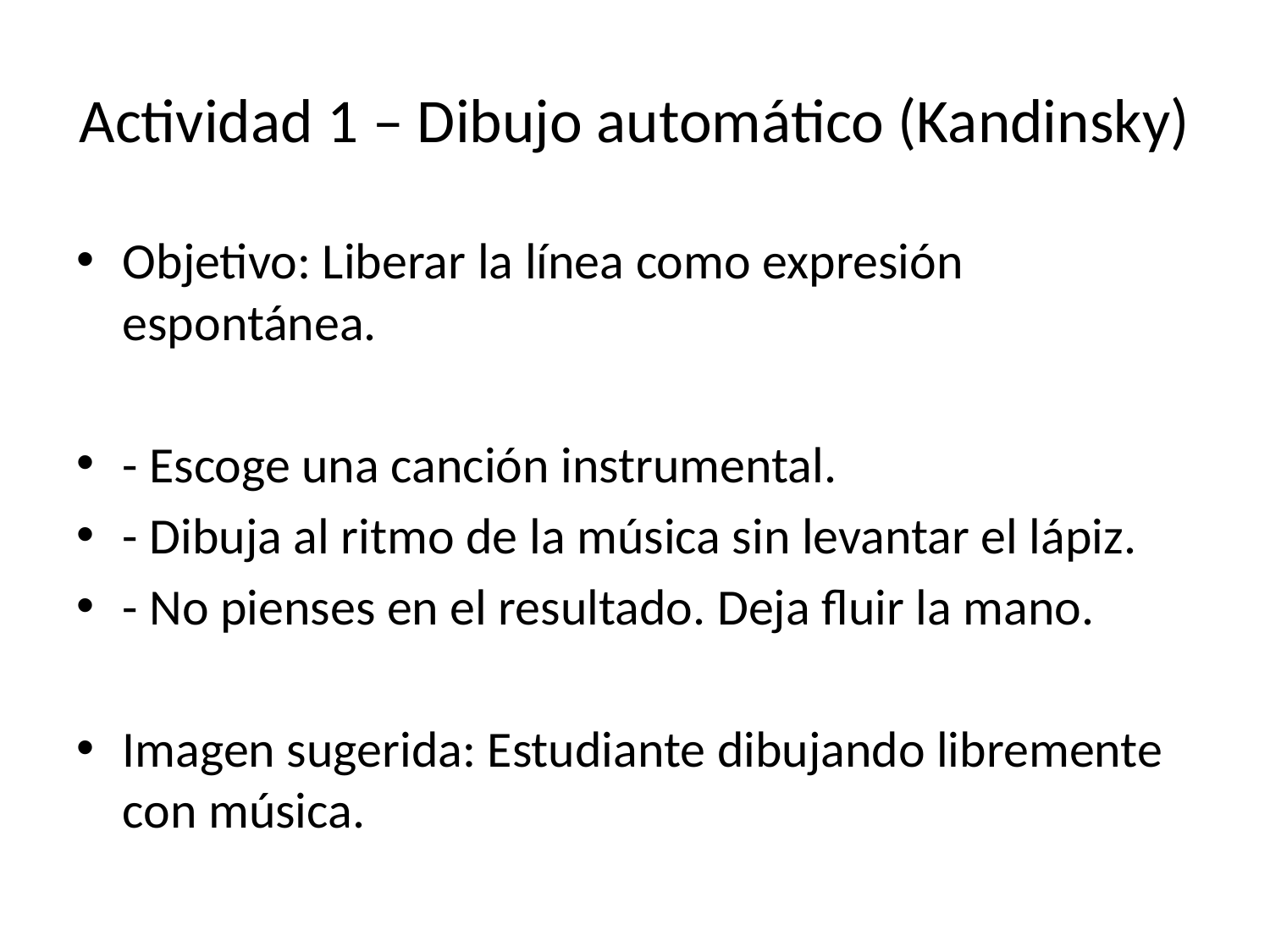

# Actividad 1 – Dibujo automático (Kandinsky)
Objetivo: Liberar la línea como expresión espontánea.

- Escoge una canción instrumental.
- Dibuja al ritmo de la música sin levantar el lápiz.
- No pienses en el resultado. Deja fluir la mano.

Imagen sugerida: Estudiante dibujando libremente con música.